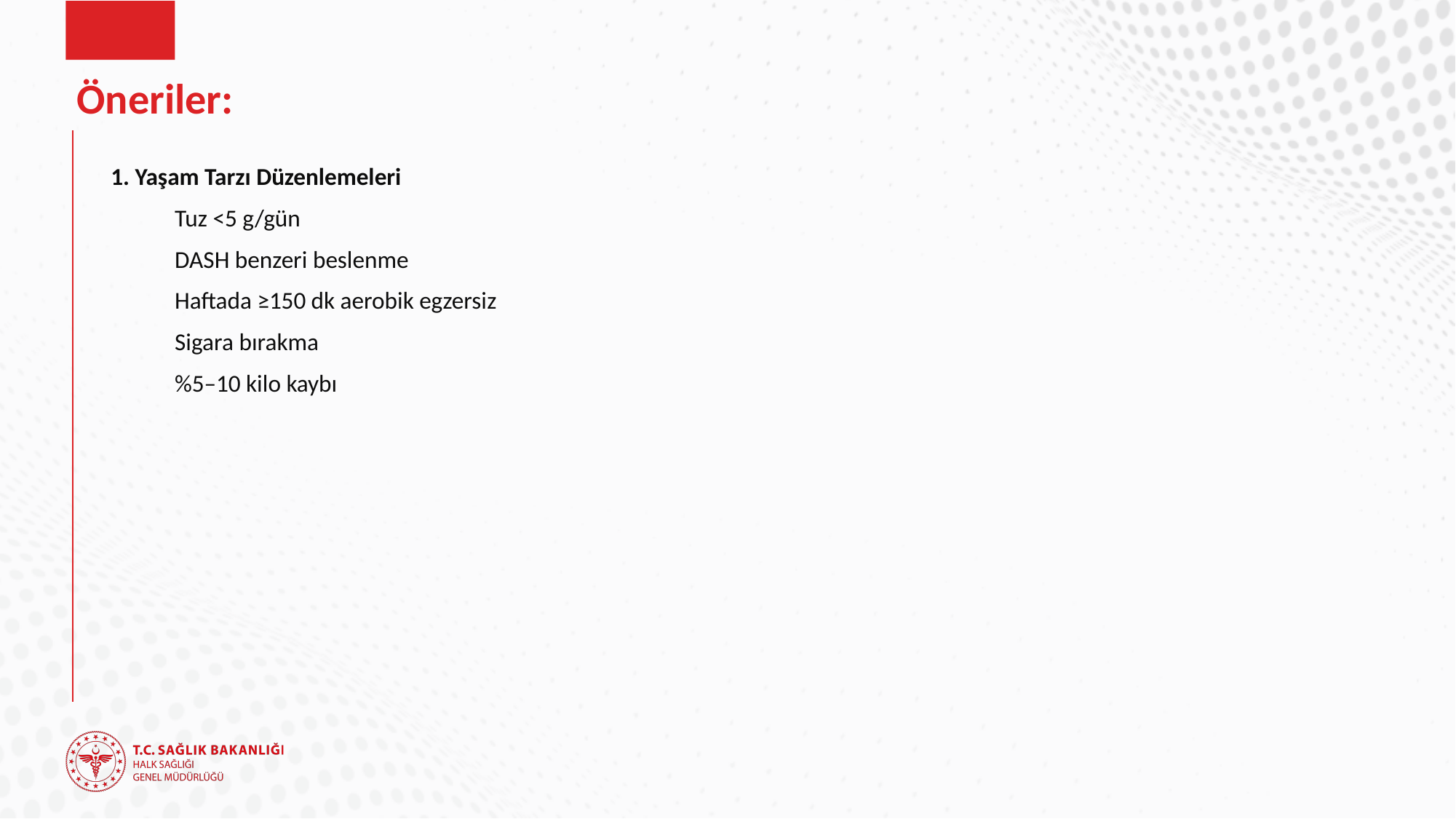

# Öneriler:
1. Yaşam Tarzı Düzenlemeleri
Tuz <5 g/gün
DASH benzeri beslenme
Haftada ≥150 dk aerobik egzersiz
Sigara bırakma
%5–10 kilo kaybı